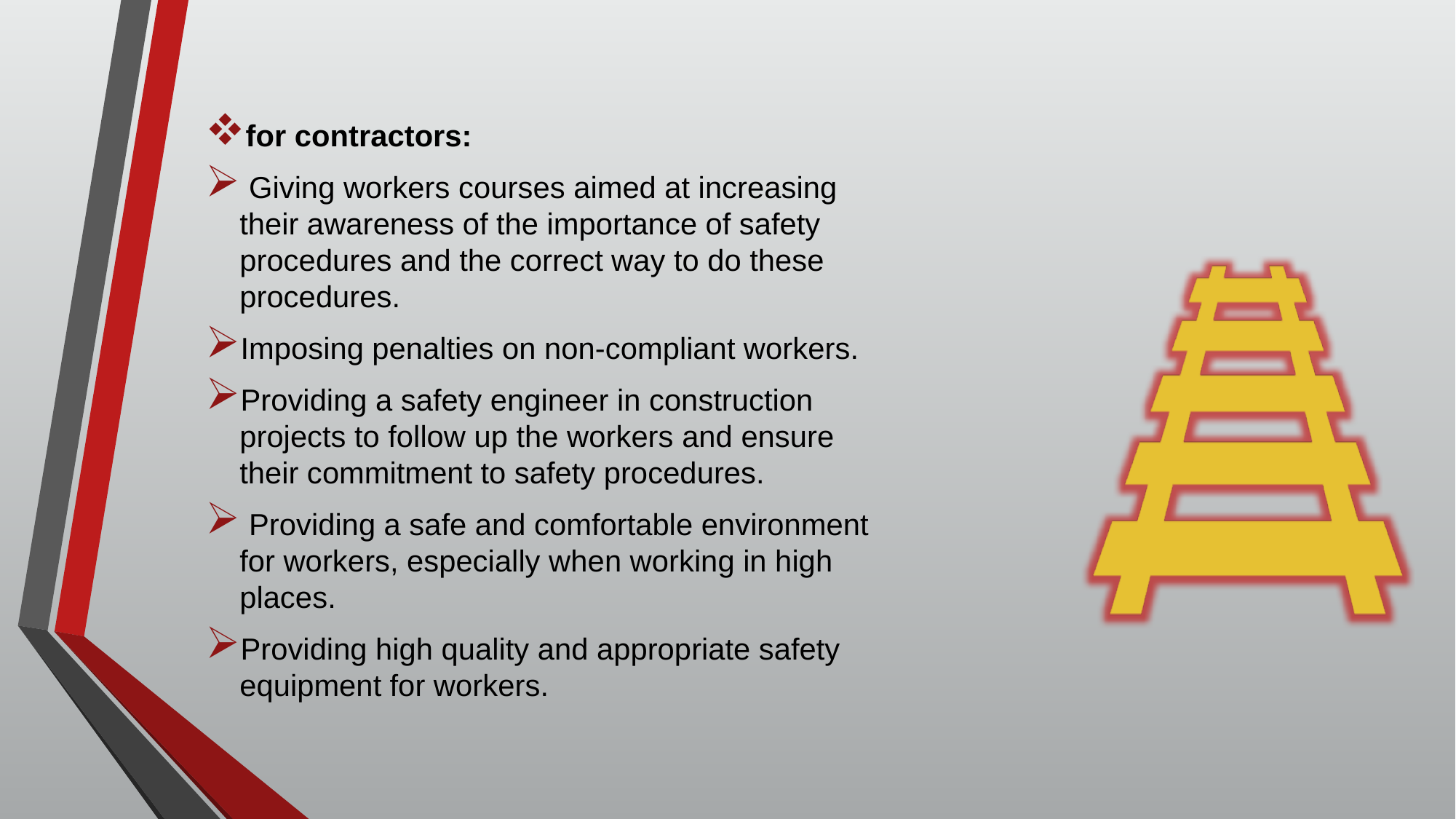

for contractors:
 Giving workers courses aimed at increasing their awareness of the importance of safety procedures and the correct way to do these procedures.
Imposing penalties on non-compliant workers.
Providing a safety engineer in construction projects to follow up the workers and ensure their commitment to safety procedures.
 Providing a safe and comfortable environment for workers, especially when working in high places.
Providing high quality and appropriate safety equipment for workers.